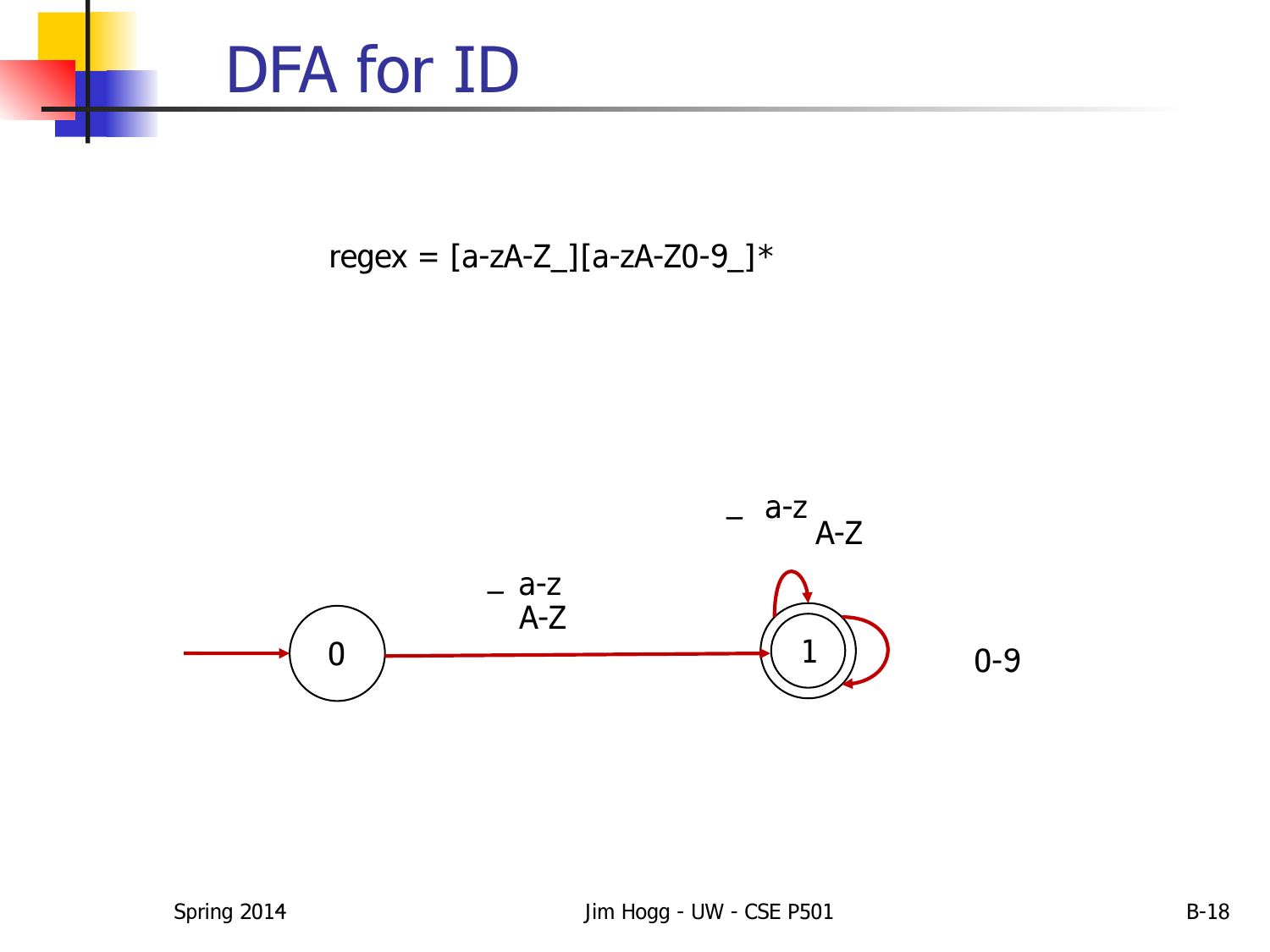

# DFA for ID
regex = [a-zA-Z_][a-zA-Z0-9_]*
_
a-z
A-Z
_
a-z
A-Z

1
0
0-9

Spring 2014
Jim Hogg - UW - CSE P501
B-18